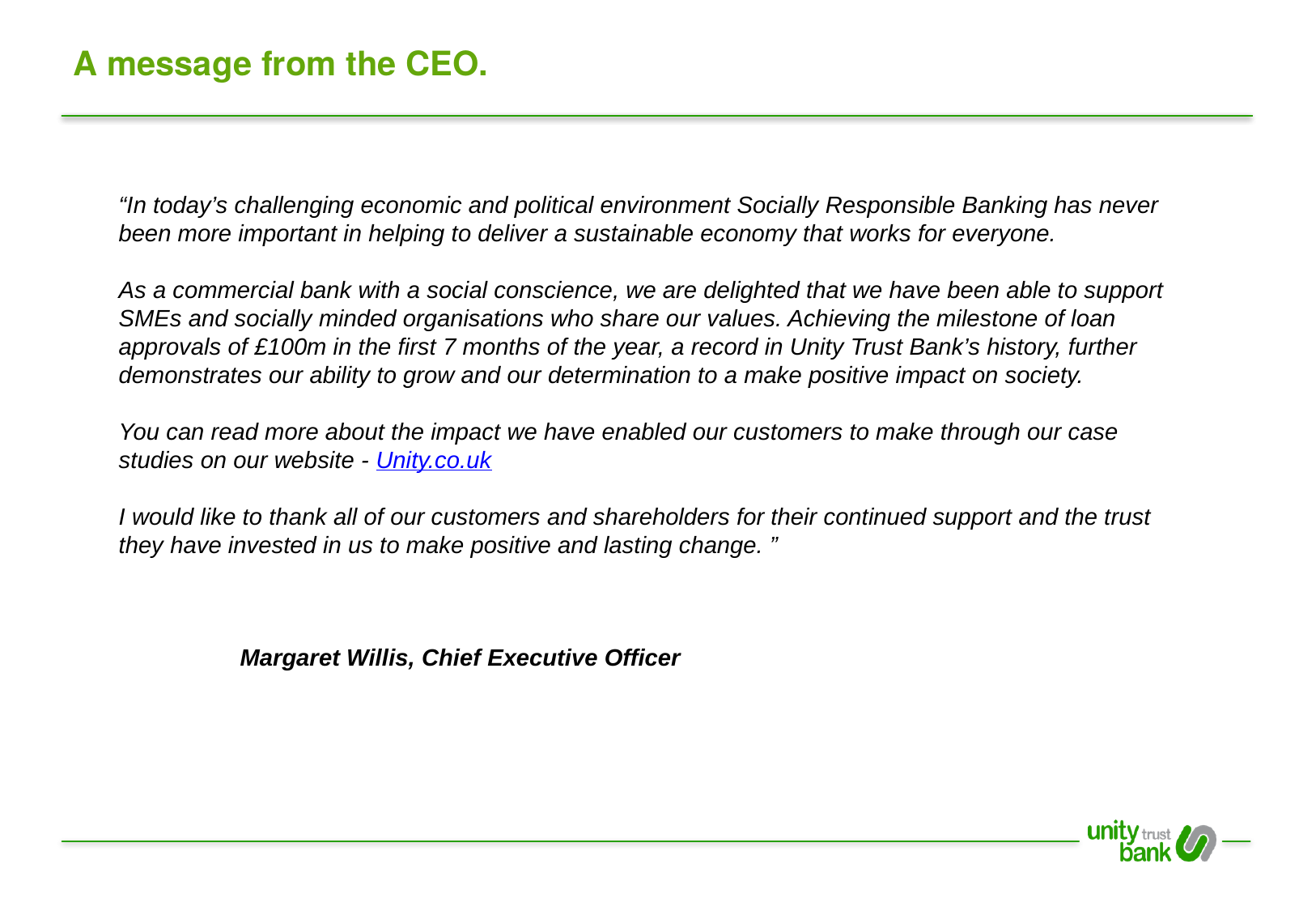

A message from the CEO.

“In today’s challenging economic and political environment Socially Responsible Banking has never been more important in helping to deliver a sustainable economy that works for everyone.

As a commercial bank with a social conscience, we are delighted that we have been able to support  SMEs and socially minded organisations who share our values. Achieving the milestone of loan approvals of £100m in the first 7 months of the year, a record in Unity Trust Bank’s history, further demonstrates our ability to grow and our determination to a make positive impact on society.

You can read more about the impact we have enabled our customers to make through our case studies on our website - Unity.co.uk

I would like to thank all of our customers and shareholders for their continued support and the trust they have invested in us to make positive and lasting change. ”

									Margaret Willis, Chief Executive Officer

Quia nihillest tem reptaquiam

Officillecus id molupta sincte qui quuntorat faciis min nonse nia consecestius esectur audignihilia non raessum, comniet ulla alitio tem et, conecae pelendandis sandigendis doloratio. Et et ommodia sin restiam est, solores digendi tamenis eum litem repratiis ex et, cus modia iduciandi ommolup turepro blaut imporesci apiciae cuptatium nimporem reribus.